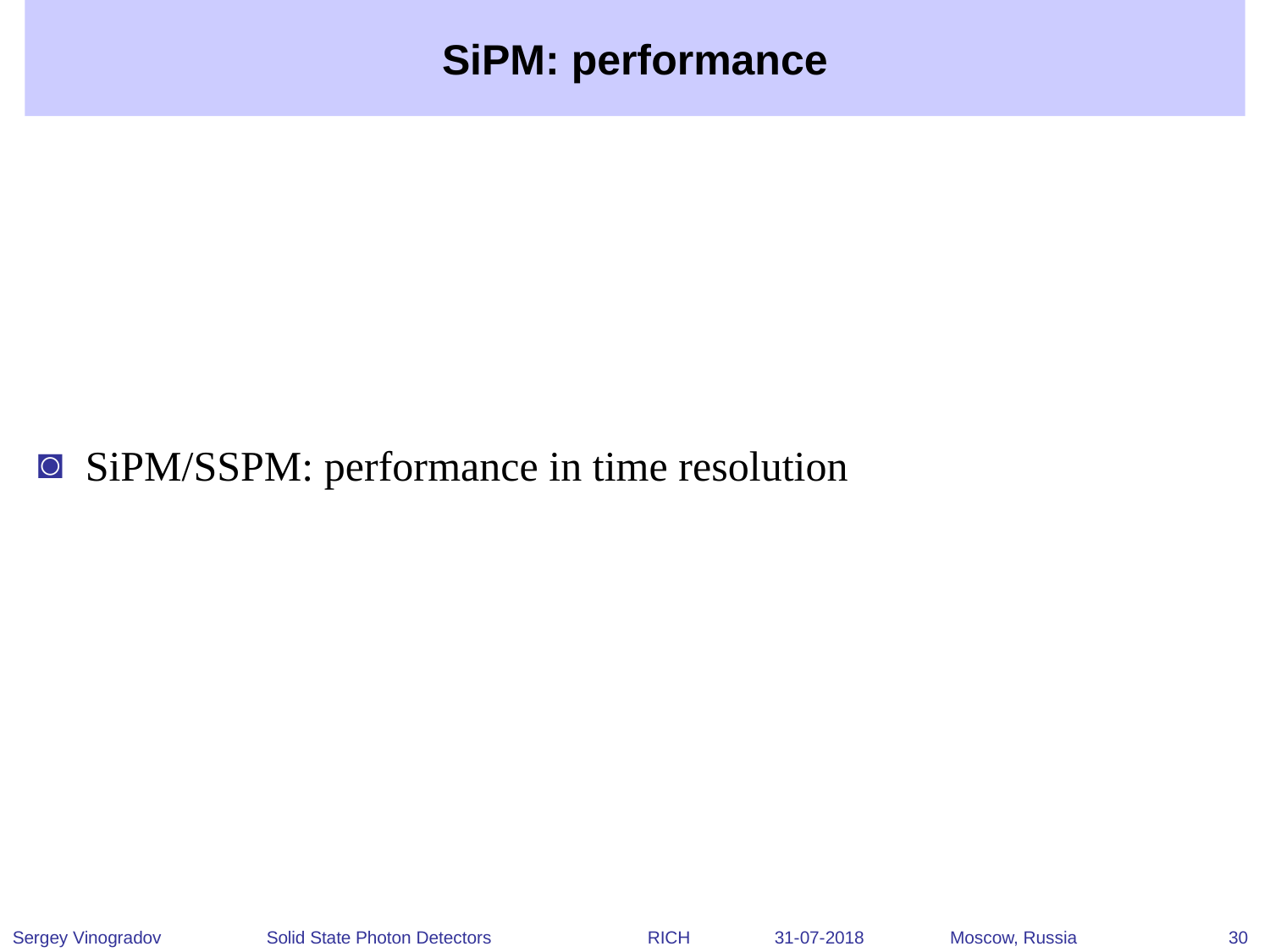

# SiPM: performance

SiPM/SSPM: performance in time resolution
Sergey Vinogradov	Solid State Photon Detectors		RICH	31-07-2018	          Moscow, Russia	               30